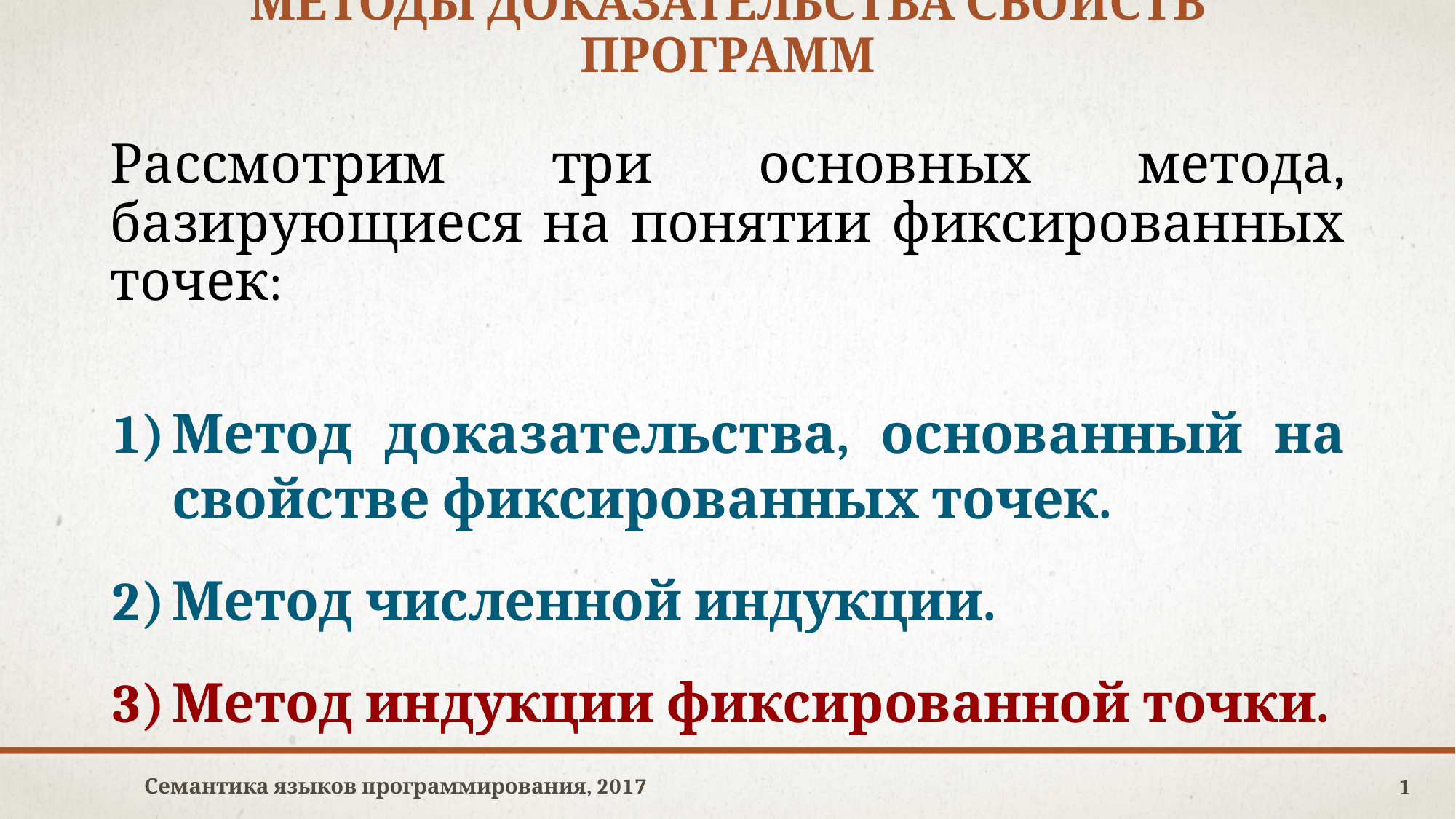

# Методы доказательства свойств программ
Рассмотрим три основных метода, базирующиеся на понятии фиксированных точек:

Метод доказательства, основанный на свойстве фиксированных точек.
Метод численной индукции.
Метод индукции фиксированной точки.
Семантика языков программирования, 2017
1